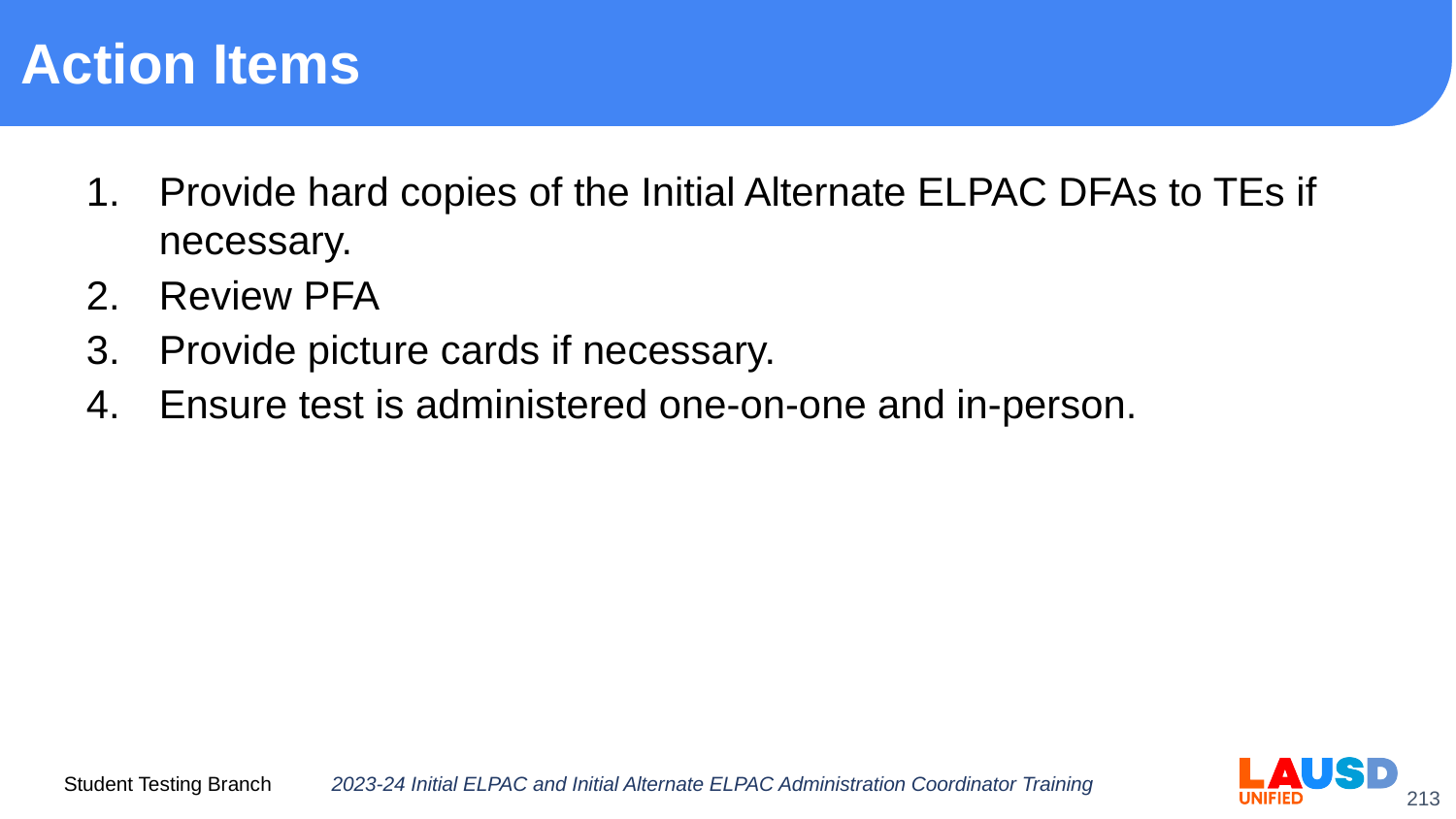

# Action Items
Provide hard copies of the Initial Alternate ELPAC DFAs to TEs if necessary.
Review PFA
Provide picture cards if necessary.
Ensure test is administered one-on-one and in-person.

2023-24 Initial ELPAC and Initial Alternate ELPAC Administration Coordinator Training